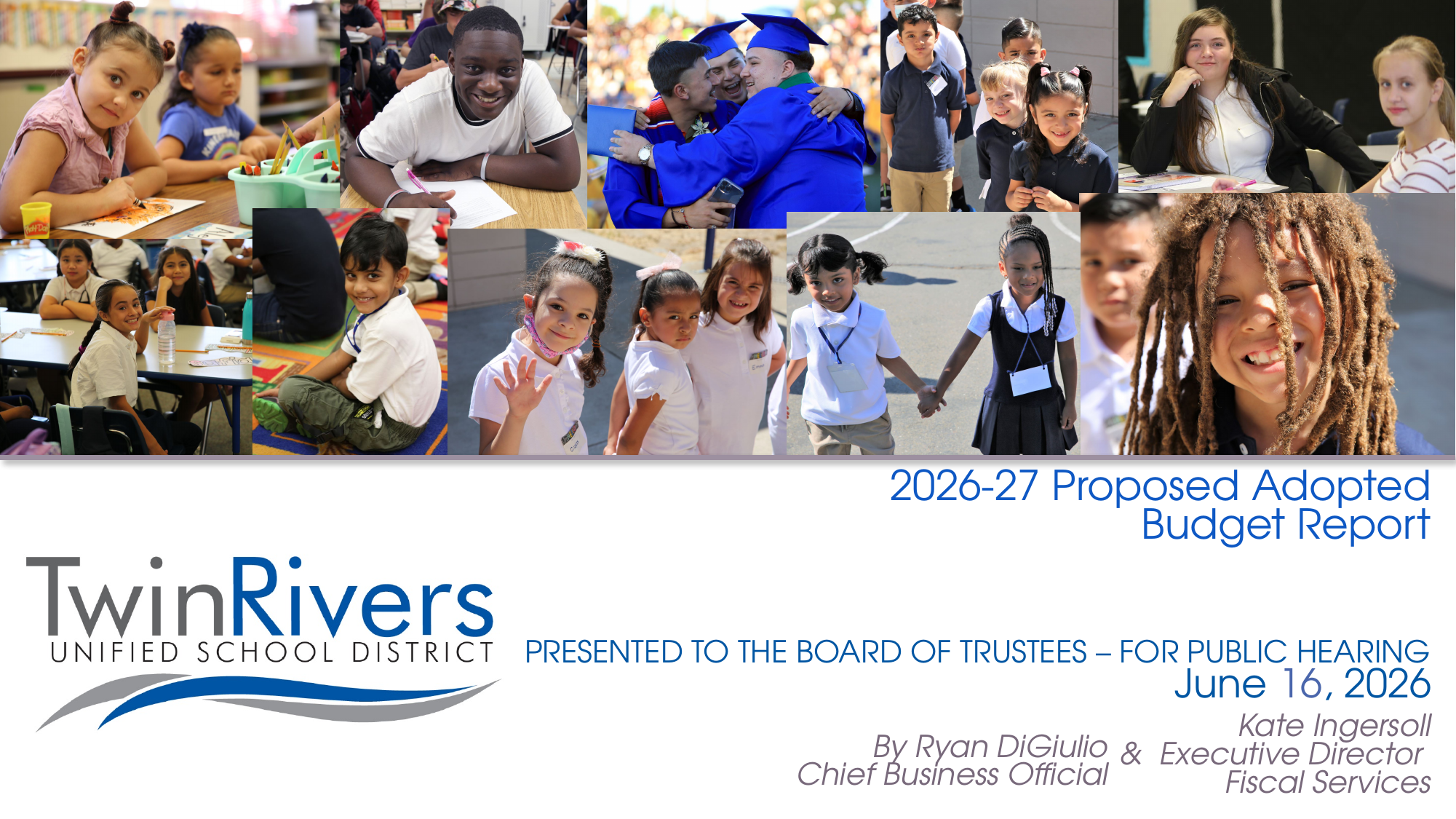

# 2026-27 Proposed Adopted Budget Report
PRESENTED TO THE BOARD OF TRUSTEES – FOR PUBLIC HEARING
June 16, 2026
Kate Ingersoll
 &  Executive Director
Fiscal Services
By Ryan DiGiulio
Chief Business Official